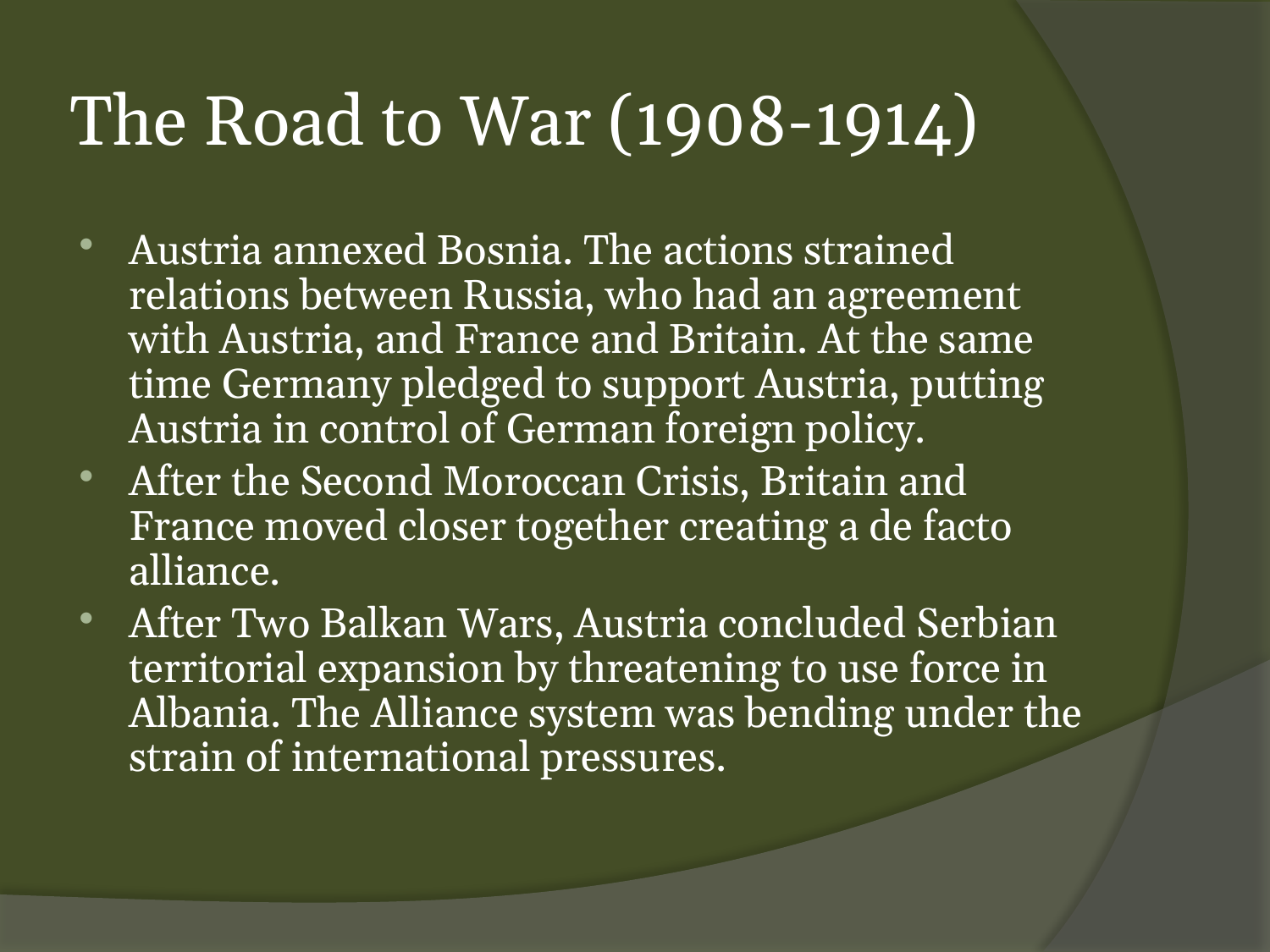

# The Road to War (1908-1914)
Austria annexed Bosnia. The actions strained relations between Russia, who had an agreement with Austria, and France and Britain. At the same time Germany pledged to support Austria, putting Austria in control of German foreign policy.
After the Second Moroccan Crisis, Britain and France moved closer together creating a de facto alliance.
After Two Balkan Wars, Austria concluded Serbian territorial expansion by threatening to use force in Albania. The Alliance system was bending under the strain of international pressures.